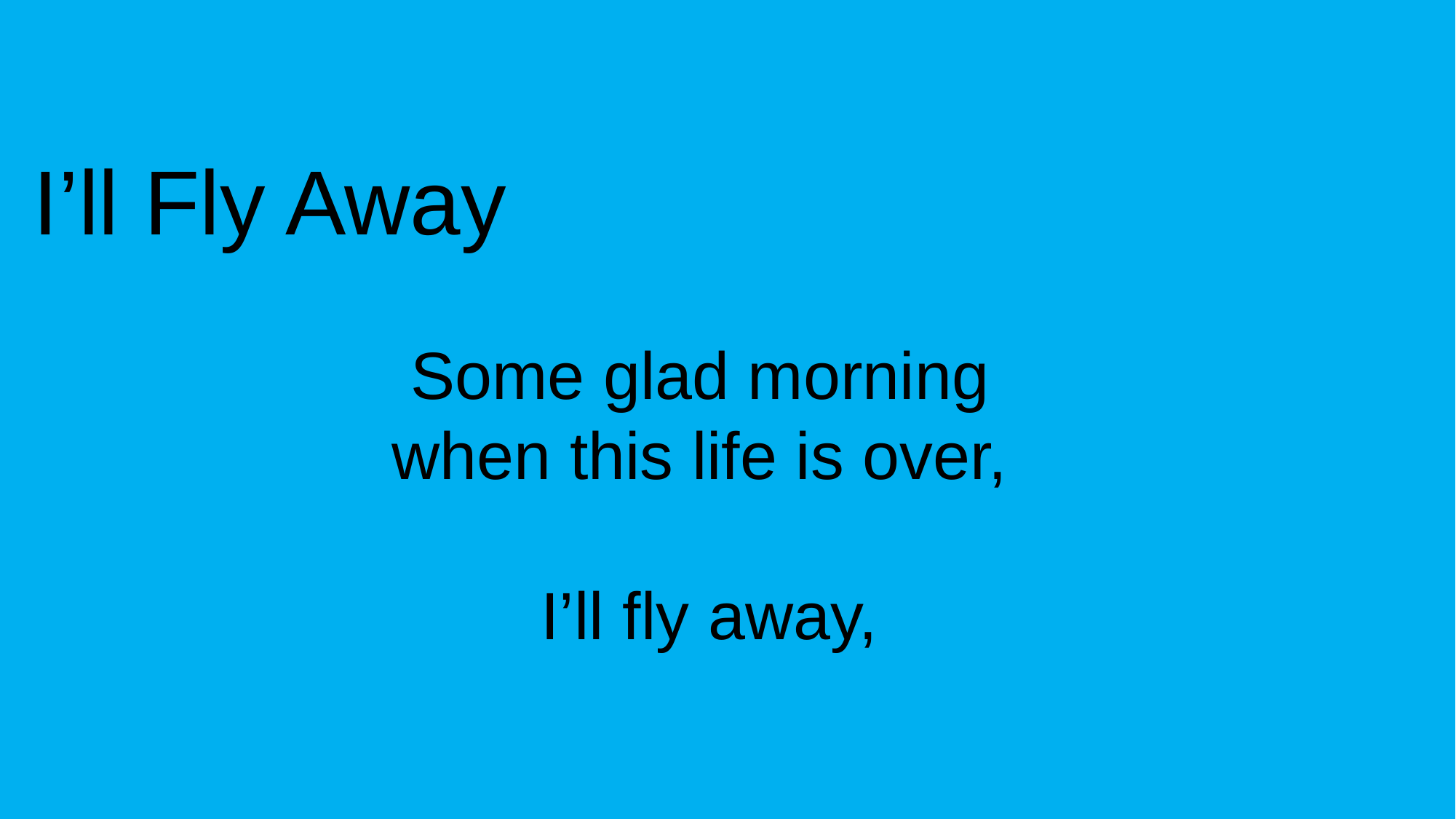

I’ll Fly Away

Some glad morning
when this life is over,

I’ll fly away,